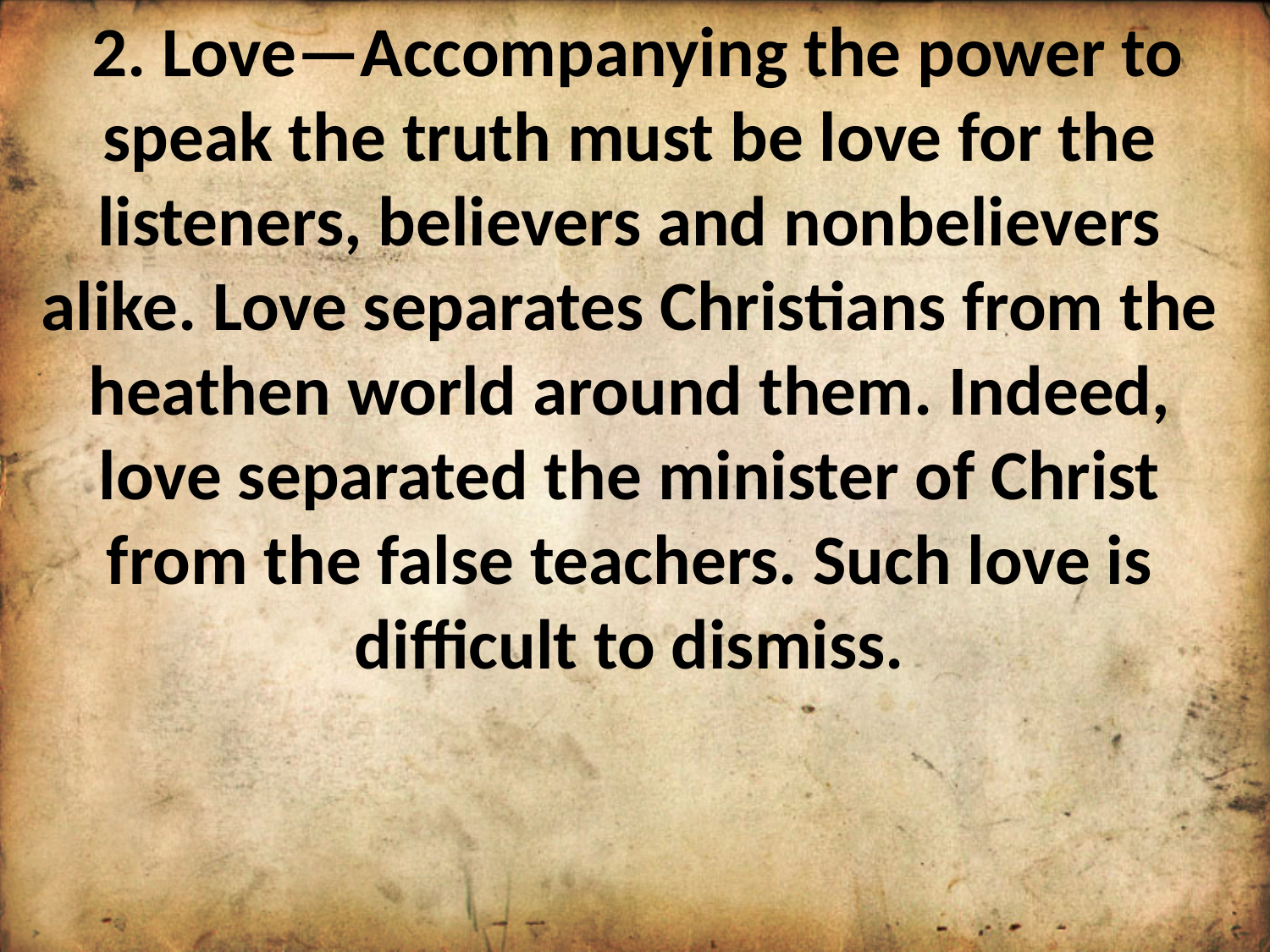

2. Love—Accompanying the power to speak the truth must be love for the listeners, believers and nonbelievers alike. Love separates Christians from the heathen world around them. Indeed, love separated the minister of Christ from the false teachers. Such love is difficult to dismiss.